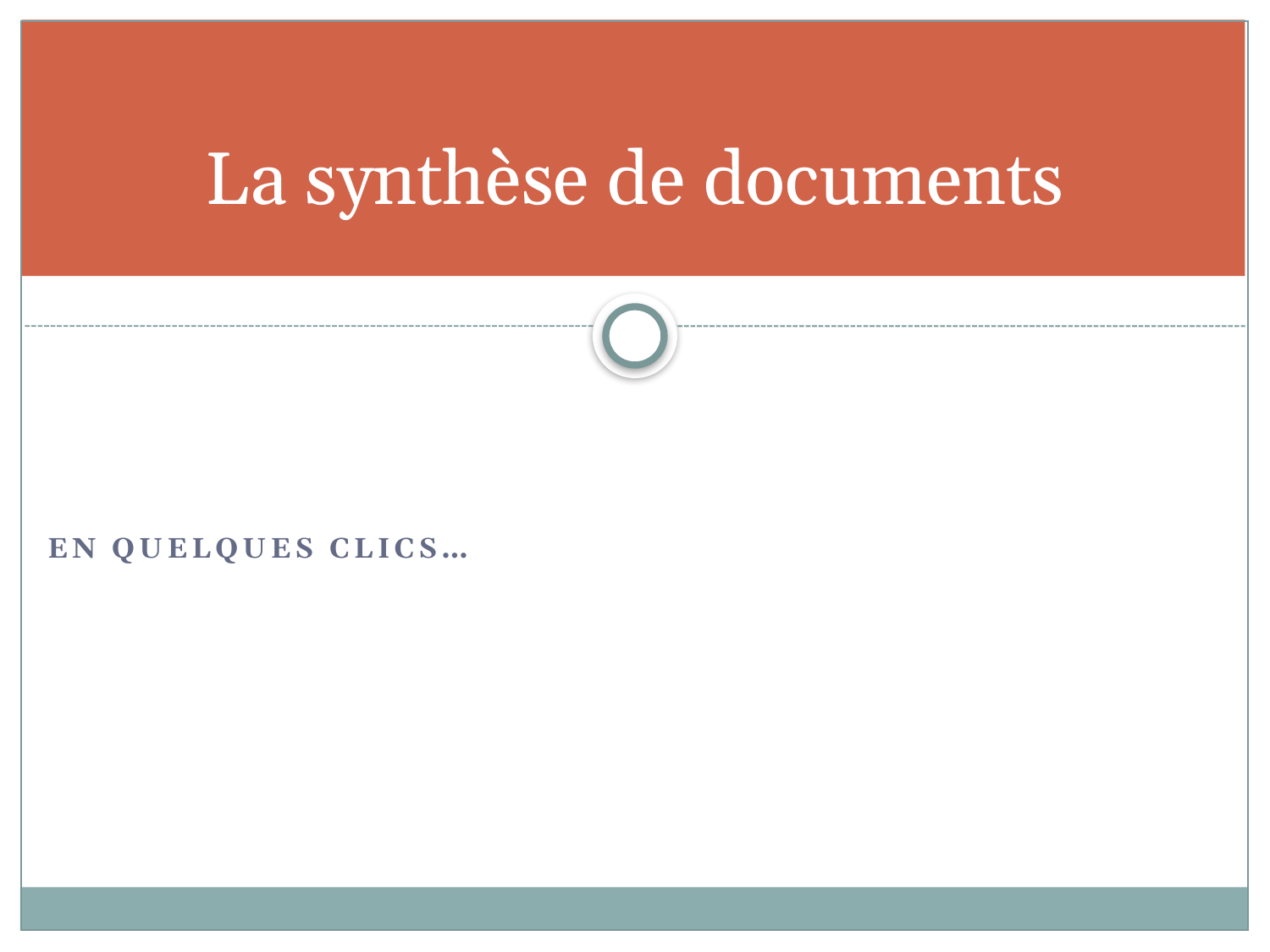

# La synthèse de documents

En quelques clics…